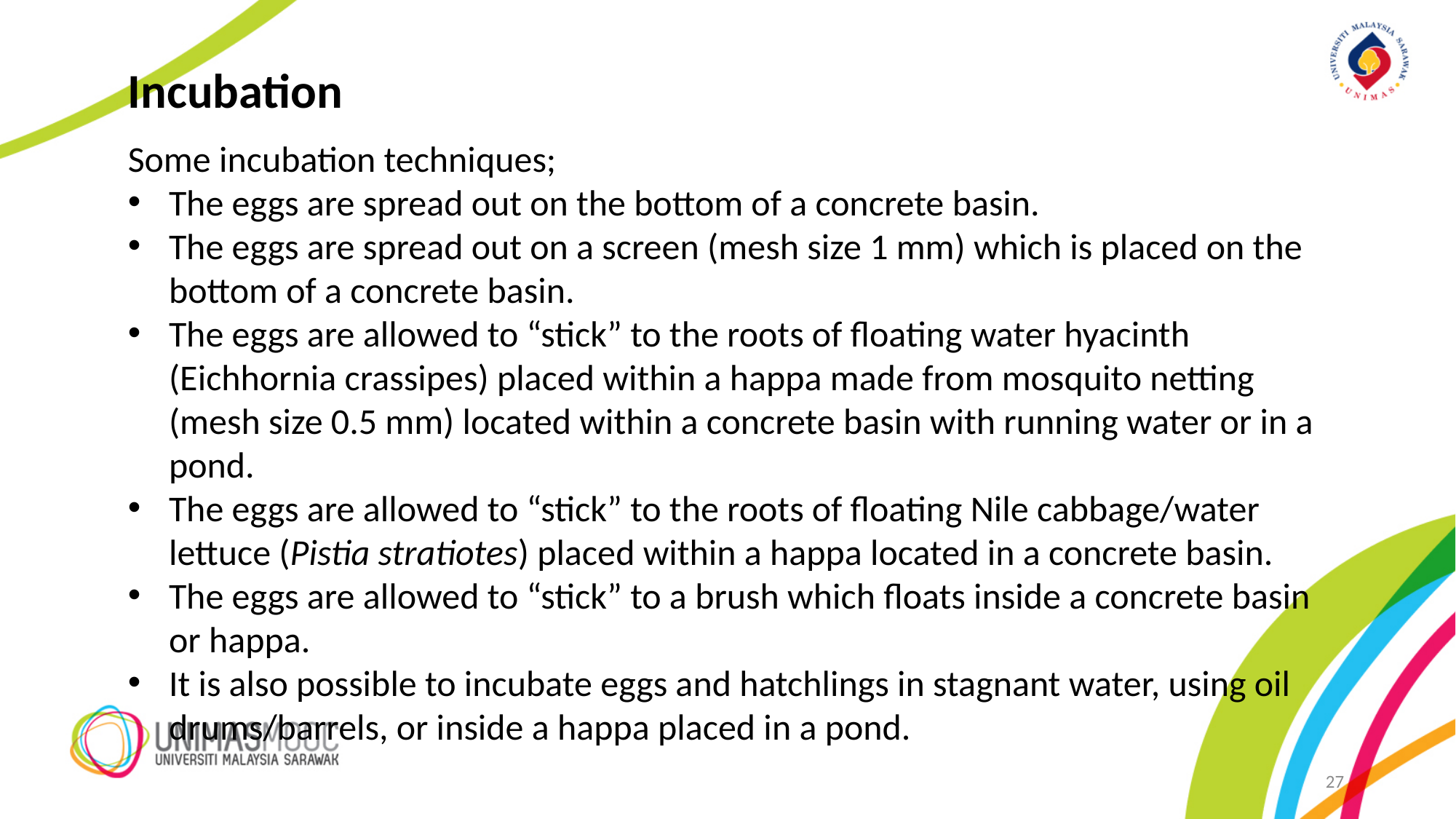

Incubation
Some incubation techniques;
The eggs are spread out on the bottom of a concrete basin.
The eggs are spread out on a screen (mesh size 1 mm) which is placed on the bottom of a concrete basin.
The eggs are allowed to “stick” to the roots of floating water hyacinth (Eichhornia crassipes) placed within a happa made from mosquito netting (mesh size 0.5 mm) located within a concrete basin with running water or in a pond.
The eggs are allowed to “stick” to the roots of floating Nile cabbage/water lettuce (Pistia stratiotes) placed within a happa located in a concrete basin.
The eggs are allowed to “stick” to a brush which floats inside a concrete basin or happa.
It is also possible to incubate eggs and hatchlings in stagnant water, using oil drums/barrels, or inside a happa placed in a pond.
27